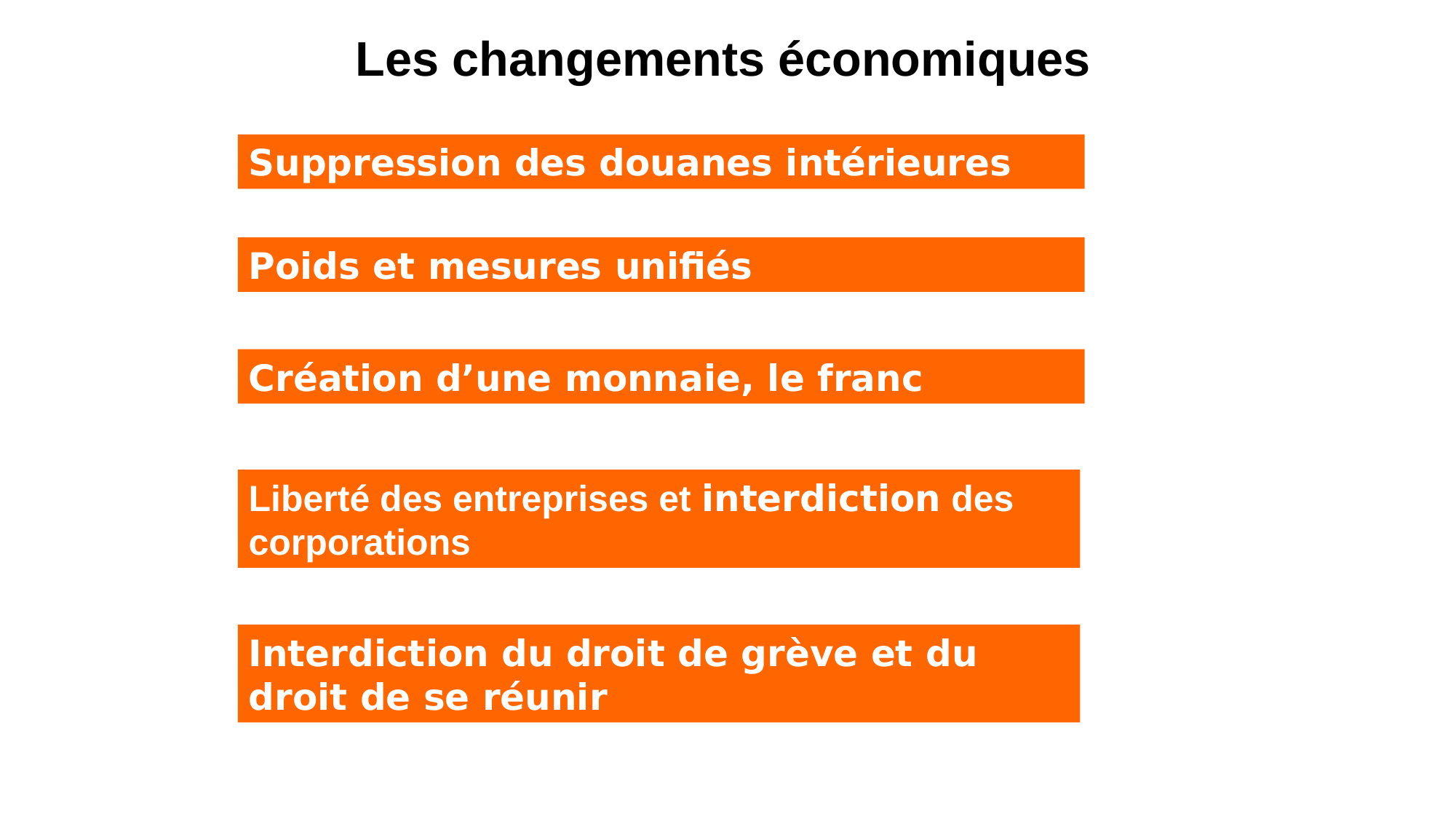

Les changements économiques
Suppression des douanes intérieures
Poids et mesures unifiés
Création d’une monnaie, le franc
Liberté des entreprises et interdiction des corporations
Interdiction du droit de grève et du droit de se réunir